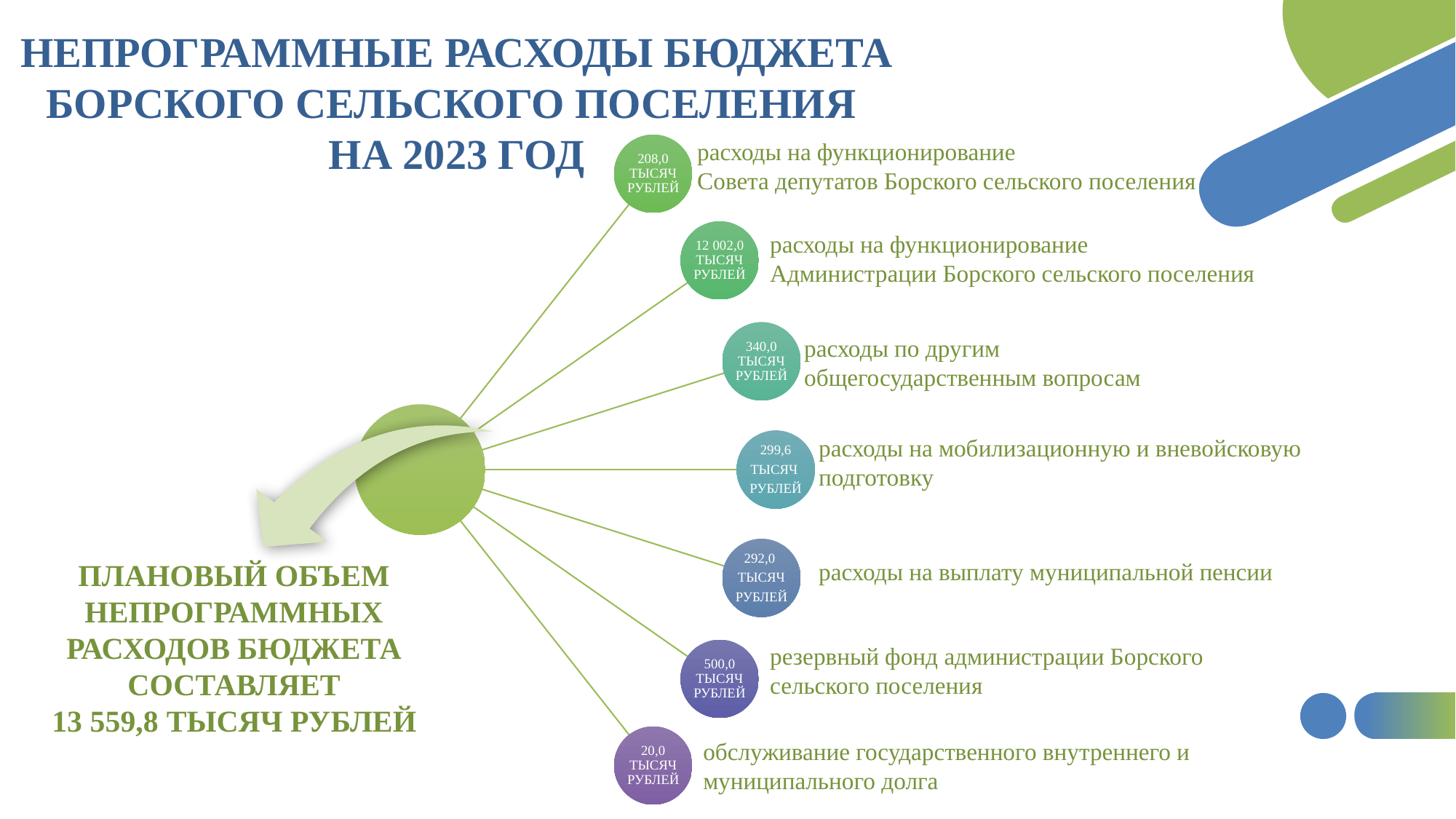

НЕПРОГРАММНЫЕ РАСХОДЫ БЮДЖЕТА
БОРСКОГО СЕЛЬСКОГО ПОСЕЛЕНИЯ
НА 2023 ГОД
расходы на функционирование
Совета депутатов Борского сельского поселения
208,0 ТЫСЯЧ РУБЛЕЙ
12 002,0 ТЫСЯЧ РУБЛЕЙ
340,0 ТЫСЯЧ РУБЛЕЙ
299,6
ТЫСЯЧ
РУБЛЕЙ
292,0
ТЫСЯЧ
РУБЛЕЙ
500,0 ТЫСЯЧ РУБЛЕЙ
20,0 ТЫСЯЧ РУБЛЕЙ
расходы на функционирование
Администрации Борского сельского поселения
расходы по другим
общегосударственным вопросам

расходы на мобилизационную и вневойсковую подготовку
ПЛАНОВЫЙ ОБЪЕМ НЕПРОГРАММНЫХ РАСХОДОВ БЮДЖЕТА СОСТАВЛЯЕТ
13 559,8 ТЫСЯЧ РУБЛЕЙ
расходы на выплату муниципальной пенсии
резервный фонд администрации Борского сельского поселения
обслуживание государственного внутреннего и муниципального долга